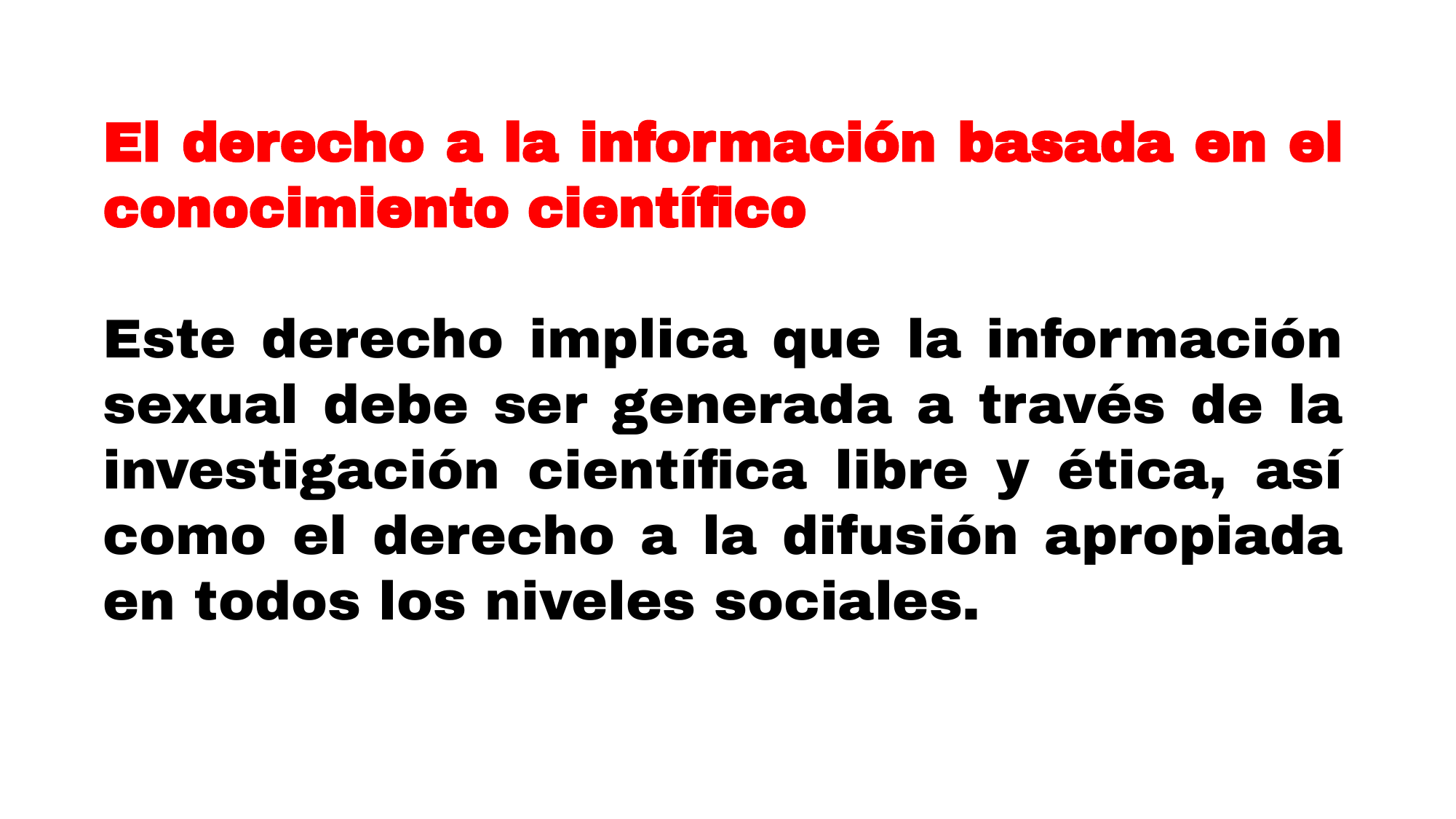

El derecho a la información basada en el conocimiento científico

Este derecho implica que la información sexual debe ser generada a través de la investigación científica libre y ética, así como el derecho a la difusión apropiada en todos los niveles sociales.